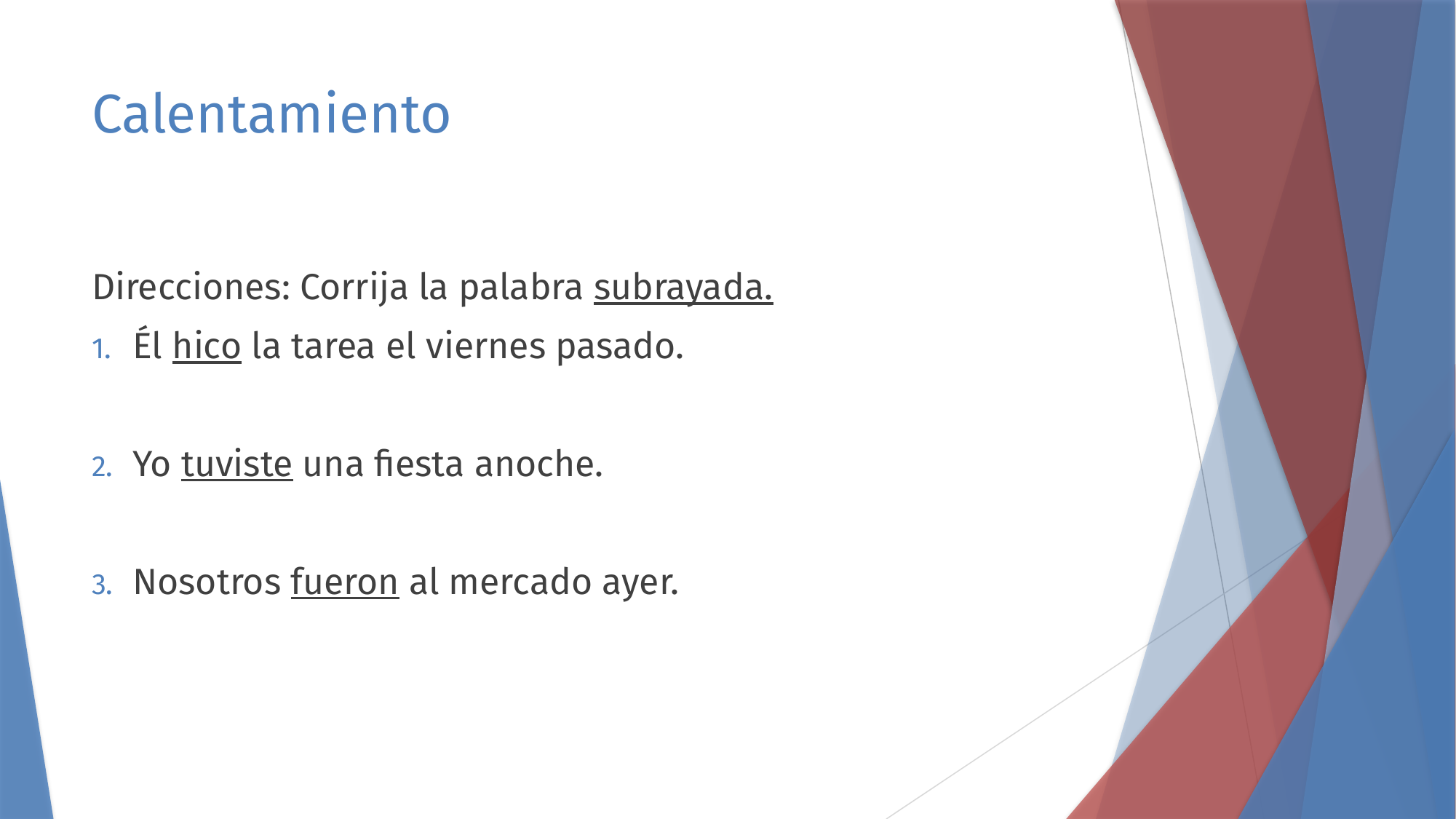

# Calentamiento
Direcciones: Corrija la palabra subrayada.
Él hico la tarea el viernes pasado.

Yo tuviste una fiesta anoche.

Nosotros fueron al mercado ayer.